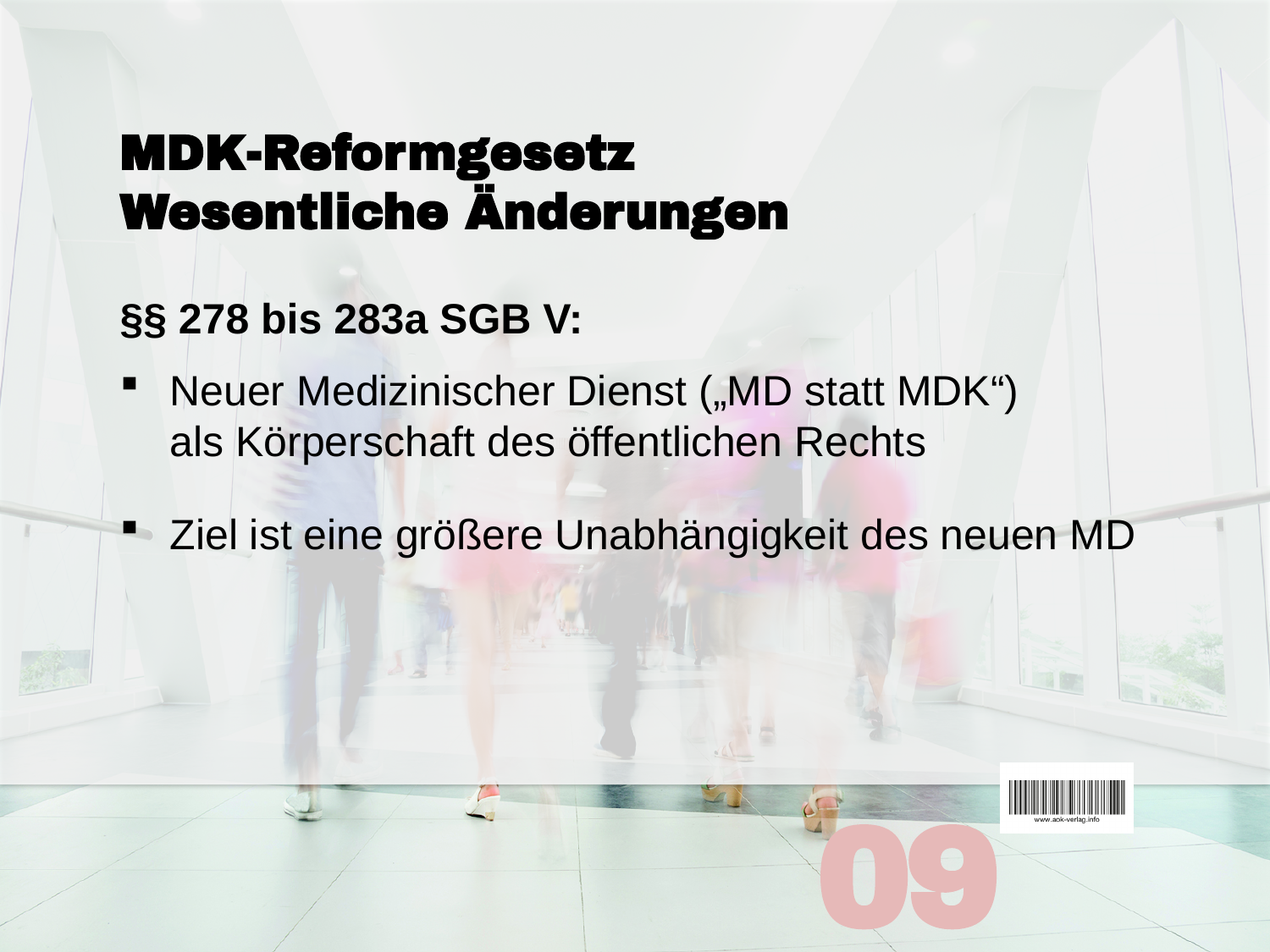

# MDK-Reformgesetz Wesentliche Änderungen
§§ 278 bis 283a SGB V:
Neuer Medizinischer Dienst („MD statt MDK“)
als Körperschaft des öffentlichen Rechts
Ziel ist eine größere Unabhängigkeit des neuen MD

09